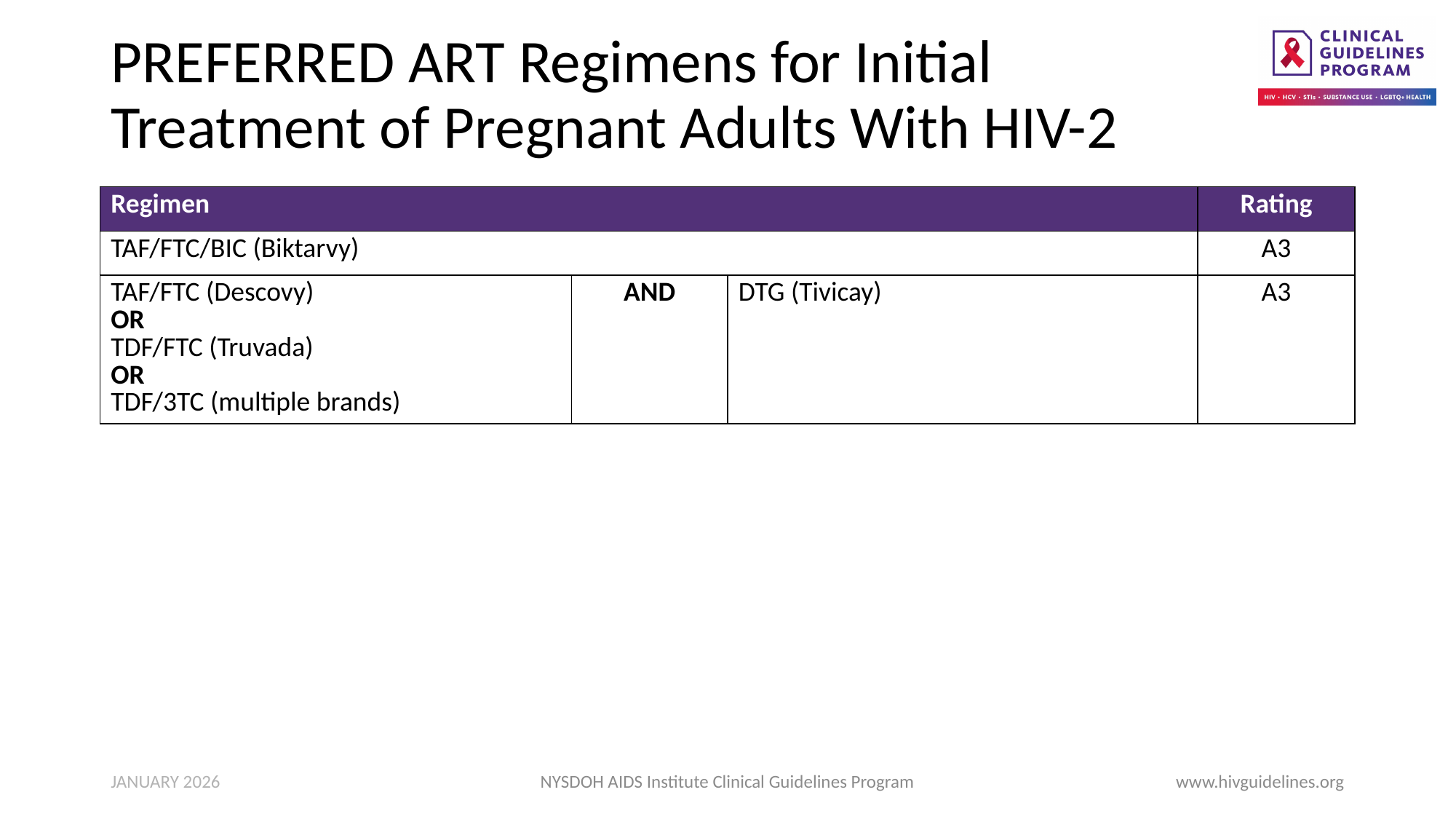

# PREFERRED ART Regimens for Initial Treatment of Pregnant Adults With HIV-2
| Regimen |  |  | Rating |
| --- | --- | --- | --- |
| TAF/FTC/BIC (Biktarvy) |  |  | A3 |
| TAF/FTC (Descovy) OR TDF/FTC (Truvada) OR TDF/3TC (multiple brands) | AND | DTG (Tivicay) | A3 |
JANUARY 2026
NYSDOH AIDS Institute Clinical Guidelines Program
www.hivguidelines.org